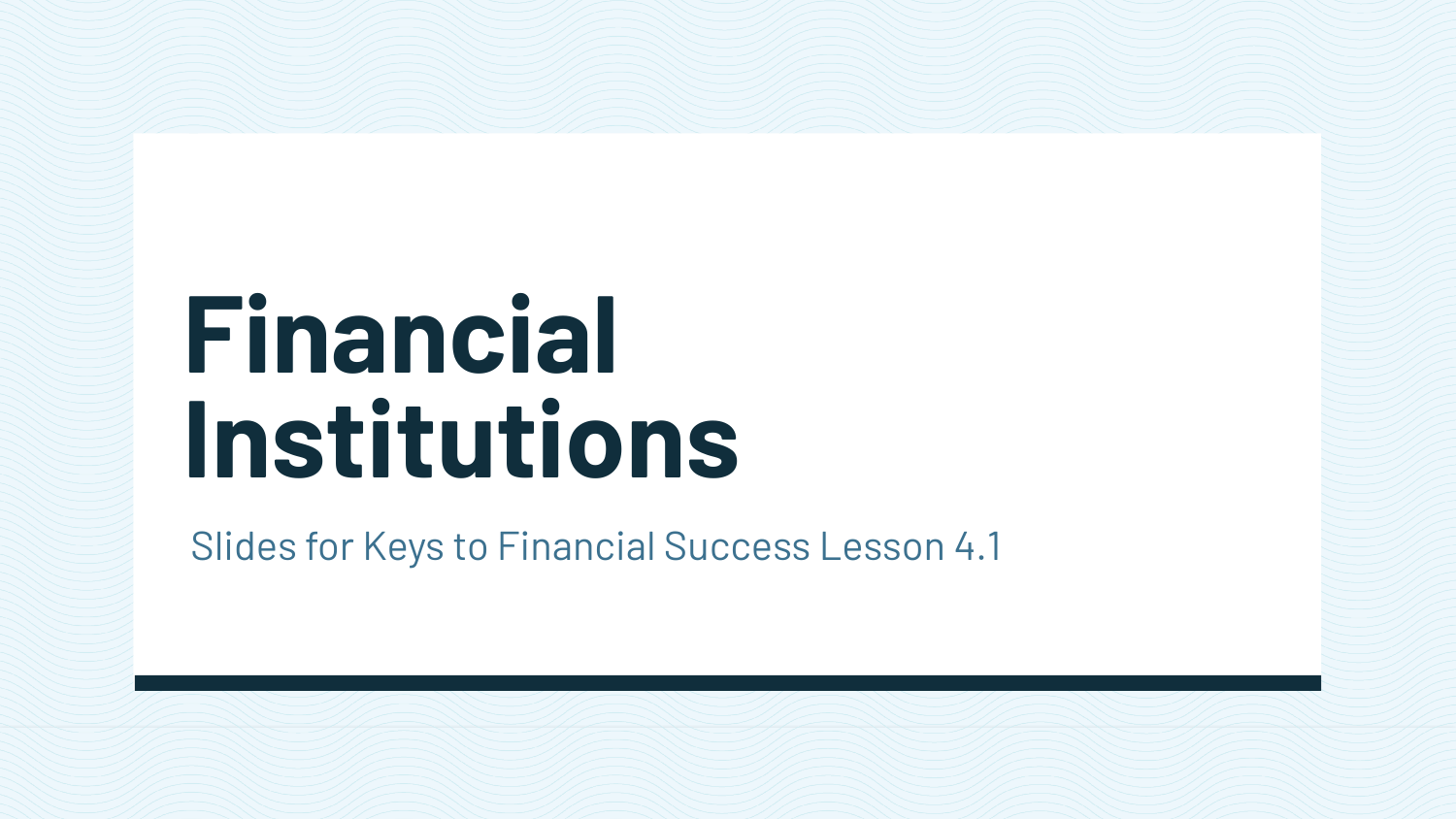

# Financial Institutions
Slides for Keys to Financial Success Lesson 4.1